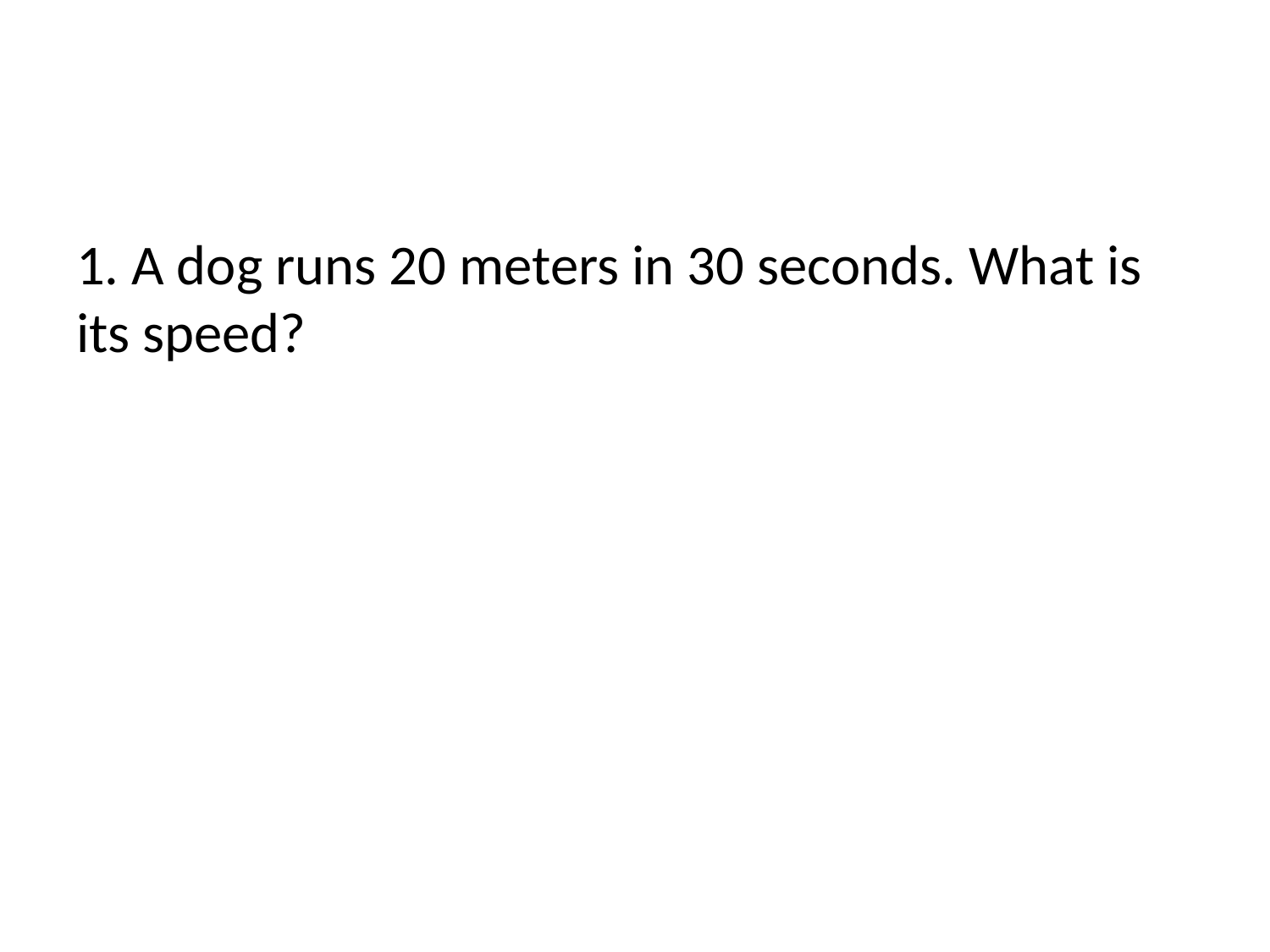

#
1. A dog runs 20 meters in 30 seconds. What is its speed?